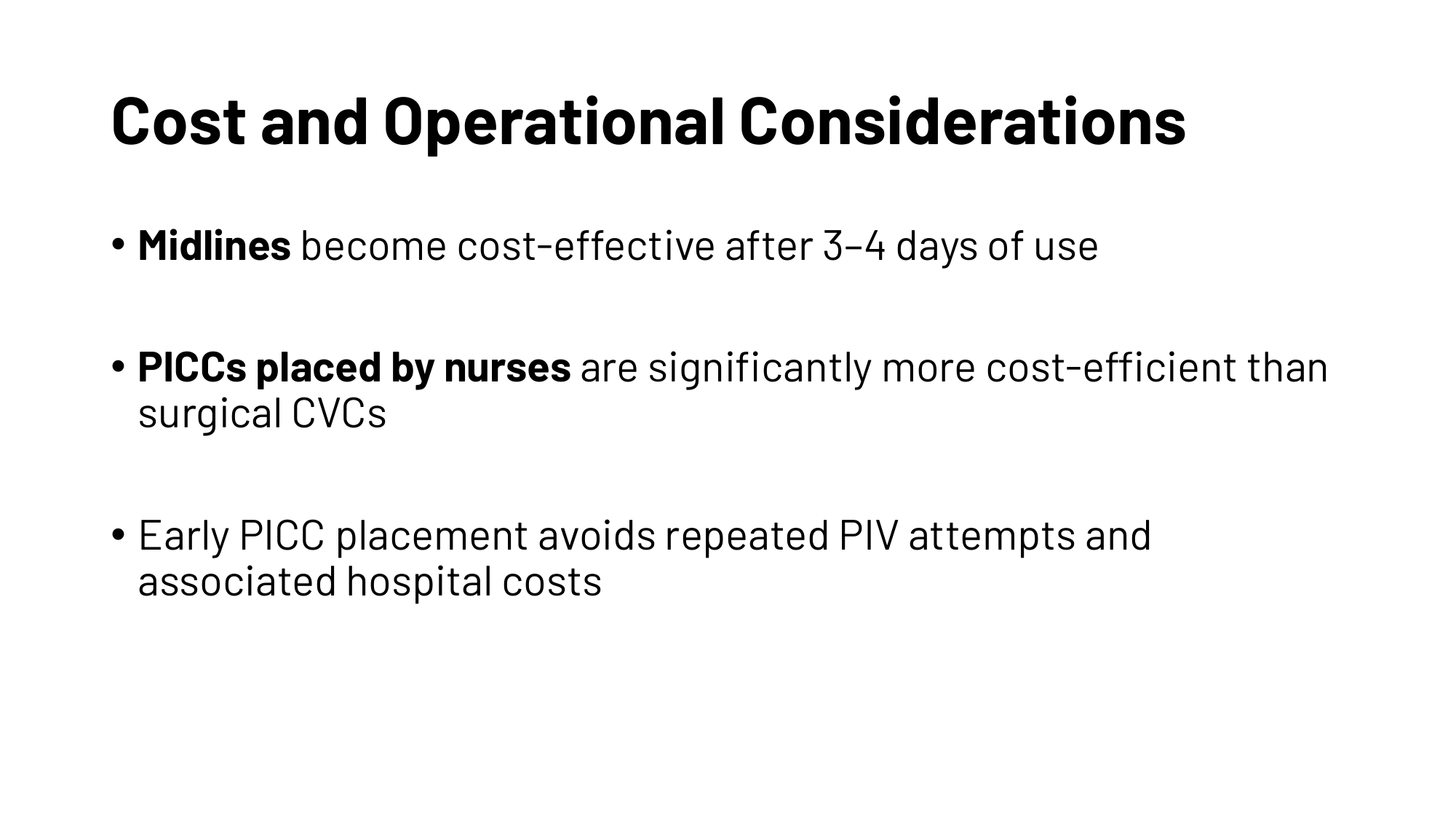

# Cost and Operational Considerations
Midlines become cost-effective after 3–4 days of use

PICCs placed by nurses are significantly more cost-efficient than surgical CVCs

Early PICC placement avoids repeated PIV attempts and associated hospital costs